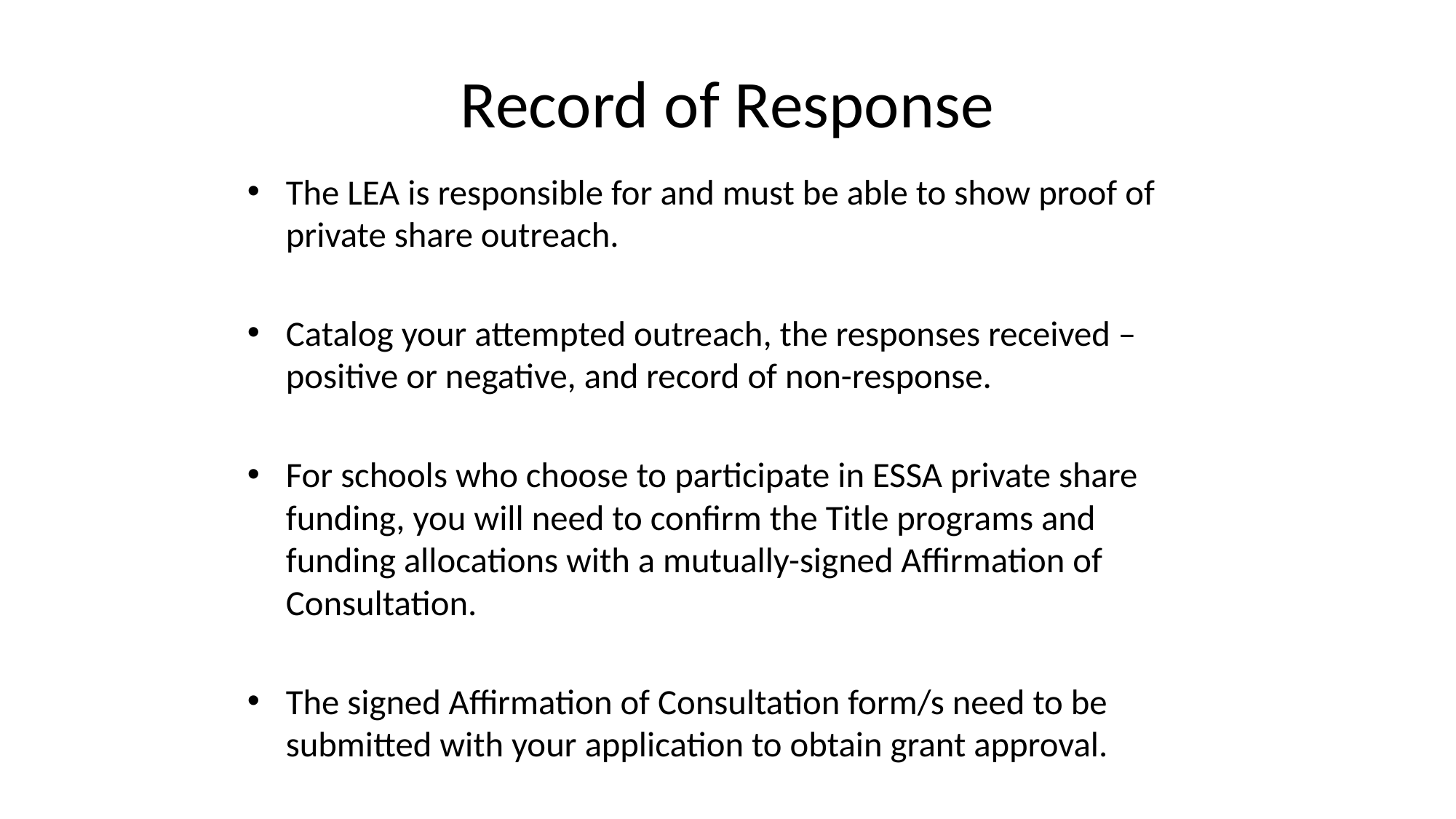

# Record of Response
The LEA is responsible for and must be able to show proof of private share outreach.

Catalog your attempted outreach, the responses received – positive or negative, and record of non-response.

For schools who choose to participate in ESSA private share funding, you will need to confirm the Title programs and funding allocations with a mutually-signed Affirmation of Consultation.

The signed Affirmation of Consultation form/s need to be submitted with your application to obtain grant approval.